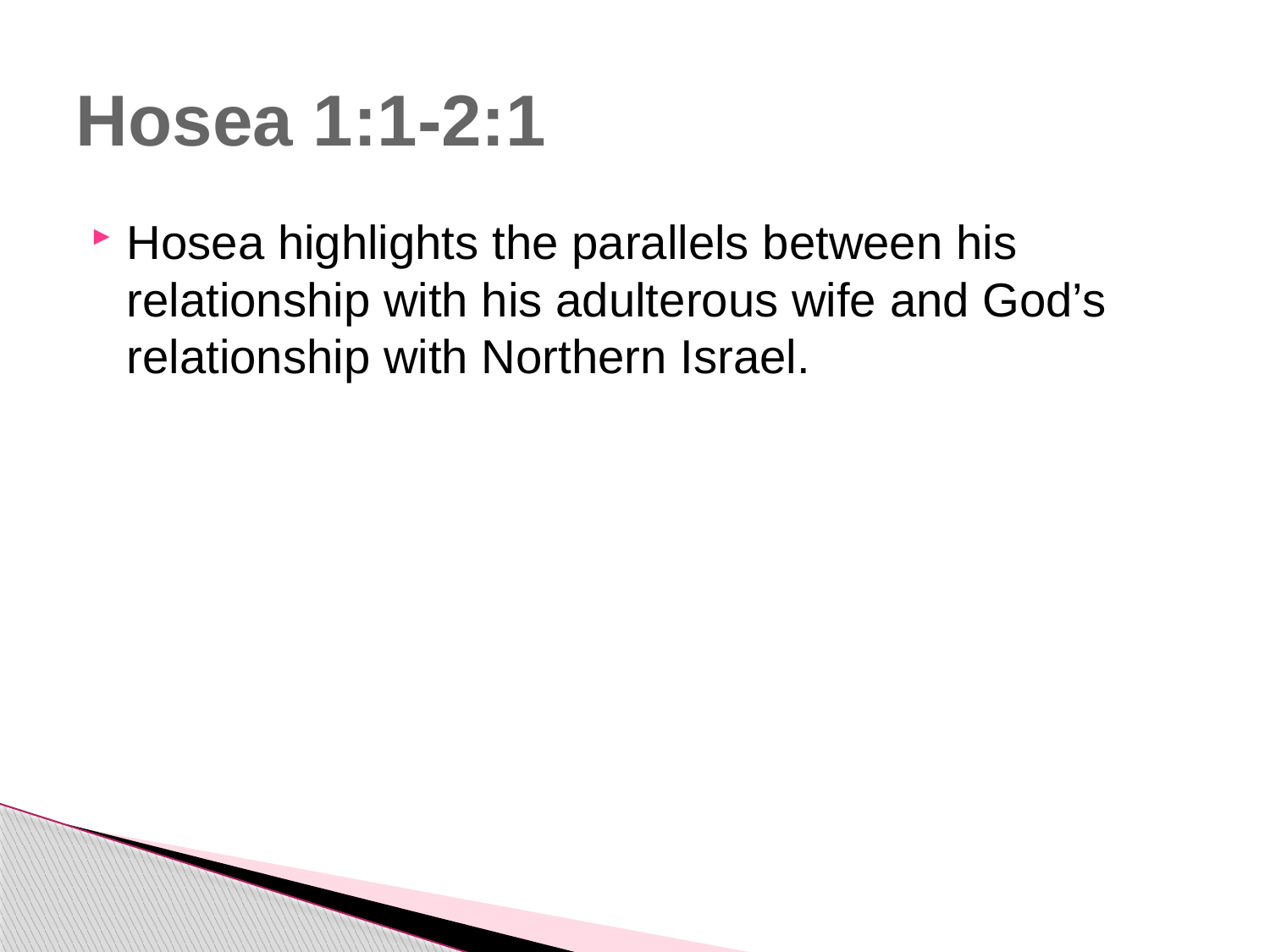

# Hosea 1:1-2:1
Hosea highlights the parallels between his relationship with his adulterous wife and God’s relationship with Northern Israel.